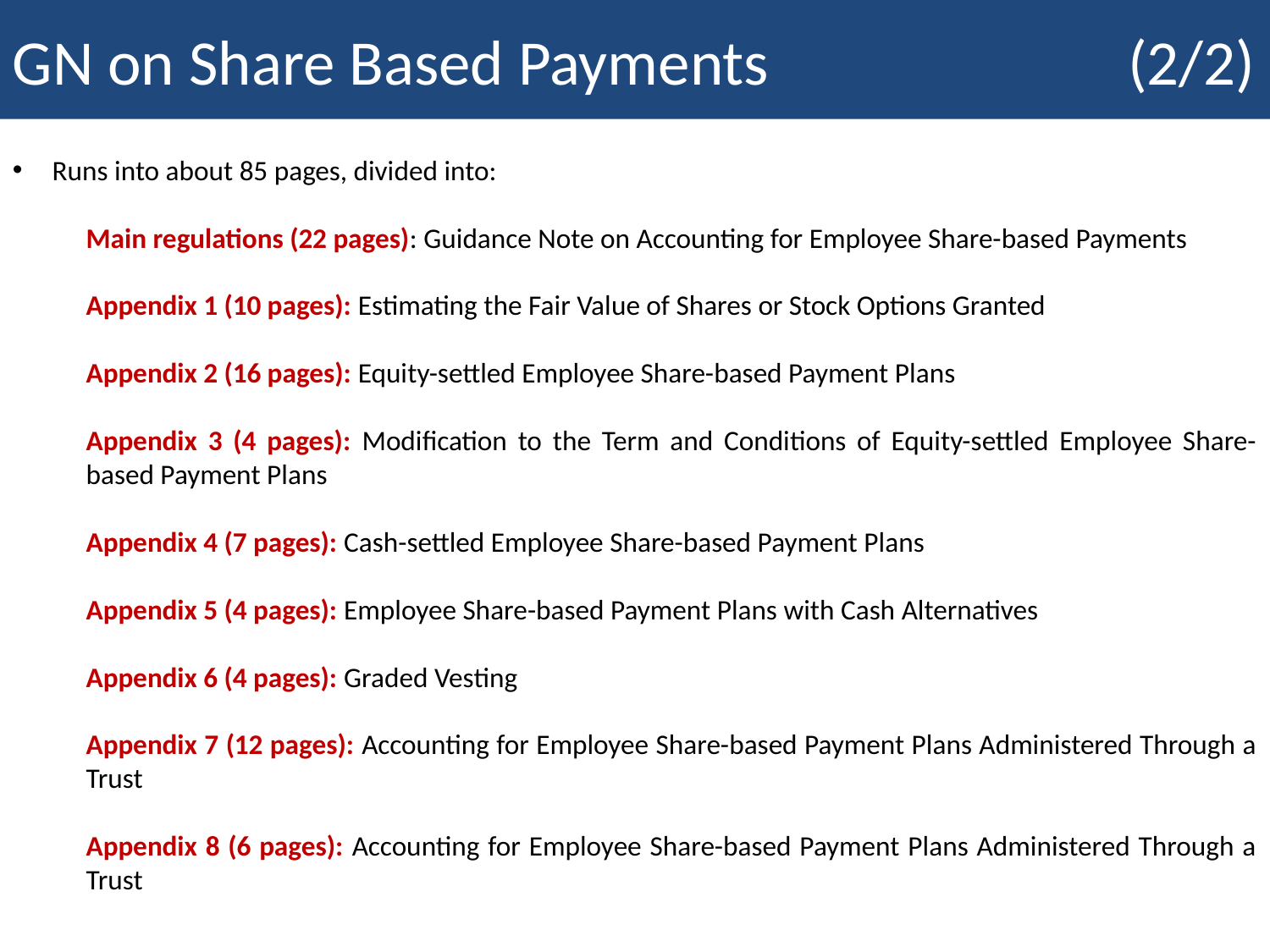

GN on Share Based Payments                         (2/2)

| The Black –Scholes Formulas |
| --- |
Runs into about 85 pages, divided into:

Main regulations (22 pages): Guidance Note on Accounting for Employee Share-based Payments

Appendix 1 (10 pages): Estimating the Fair Value of Shares or Stock Options Granted

Appendix 2 (16 pages): Equity-settled Employee Share-based Payment Plans

Appendix 3 (4 pages): Modification to the Term and Conditions of Equity-settled Employee Share-based Payment Plans

Appendix 4 (7 pages): Cash-settled Employee Share-based Payment Plans

Appendix 5 (4 pages): Employee Share-based Payment Plans with Cash Alternatives

Appendix 6 (4 pages): Graded Vesting

Appendix 7 (12 pages): Accounting for Employee Share-based Payment Plans Administered Through a Trust

Appendix 8 (6 pages): Accounting for Employee Share-based Payment Plans Administered Through a Trust